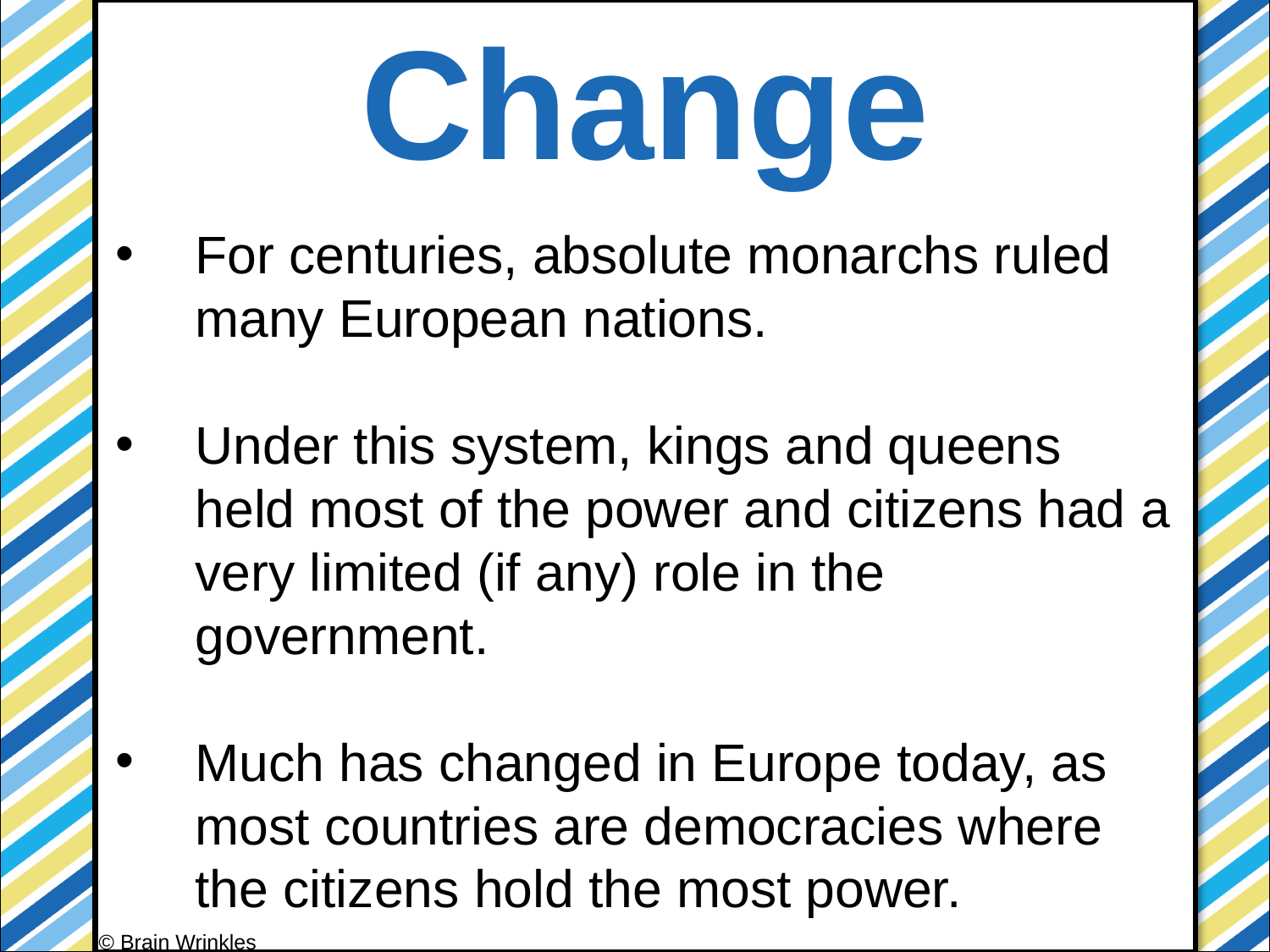

Change

#
For centuries, absolute monarchs ruled many European nations.

Under this system, kings and queens held most of the power and citizens had a very limited (if any) role in the government.

Much has changed in Europe today, as most countries are democracies where the citizens hold the most power.

© Brain Wrinkles